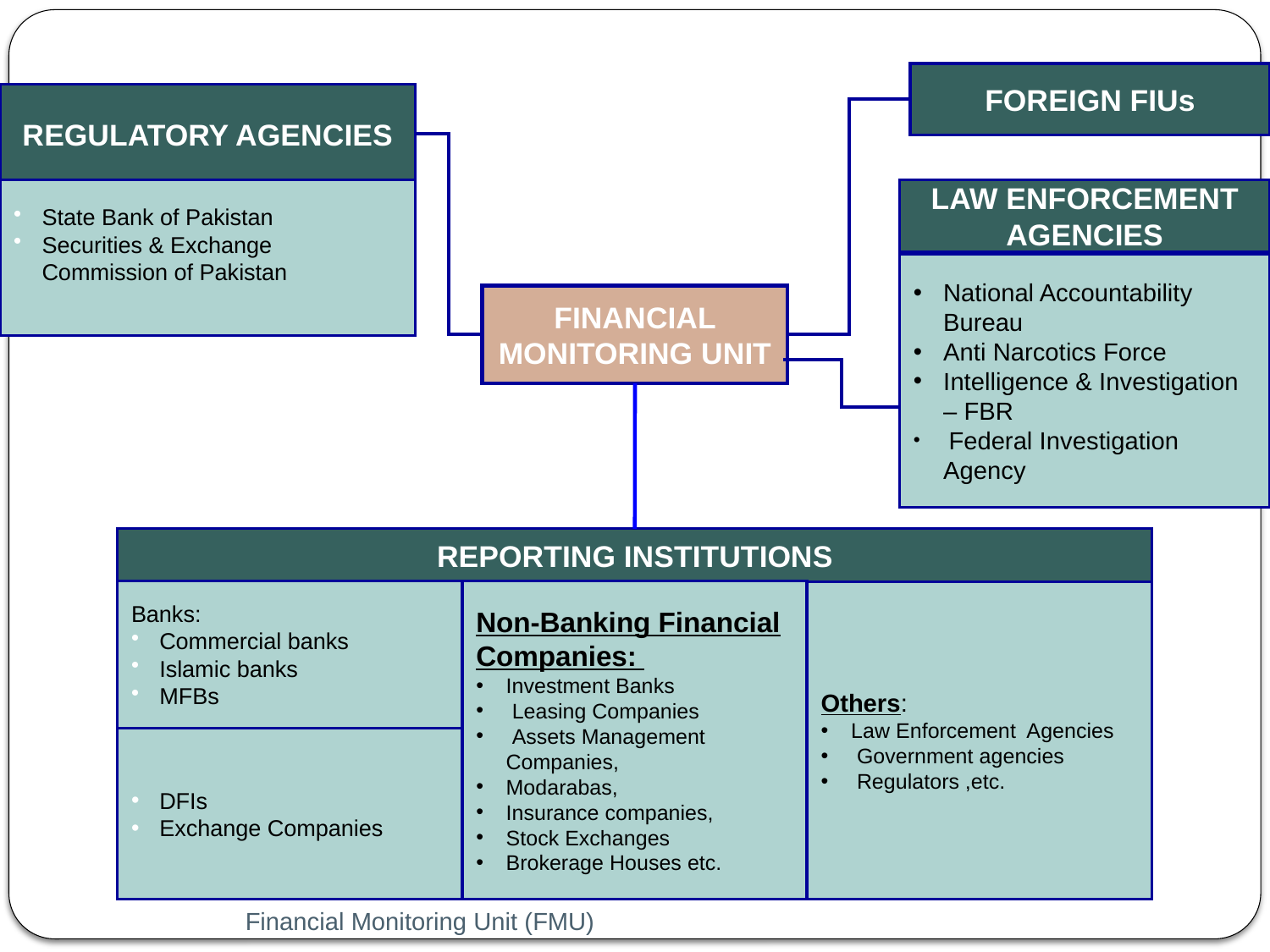

FOREIGN FIUs
REGULATORY AGENCIES
State Bank of Pakistan
Securities & Exchange Commission of Pakistan

LAW ENFORCEMENT AGENCIES
National Accountability Bureau
Anti Narcotics Force
Intelligence & Investigation – FBR
 Federal Investigation Agency
FINANCIAL MONITORING UNIT
REPORTING INSTITUTIONS
Banks:
Commercial banks
Islamic banks
MFBs
Non-Banking Financial Companies:
Investment Banks
 Leasing Companies
 Assets Management Companies,
Modarabas,
Insurance companies,
Stock Exchanges
Brokerage Houses etc.
Others:
Law Enforcement  Agencies
 Government agencies
 Regulators ,etc.
DFIs
Exchange Companies
Financial Monitoring Unit (FMU)